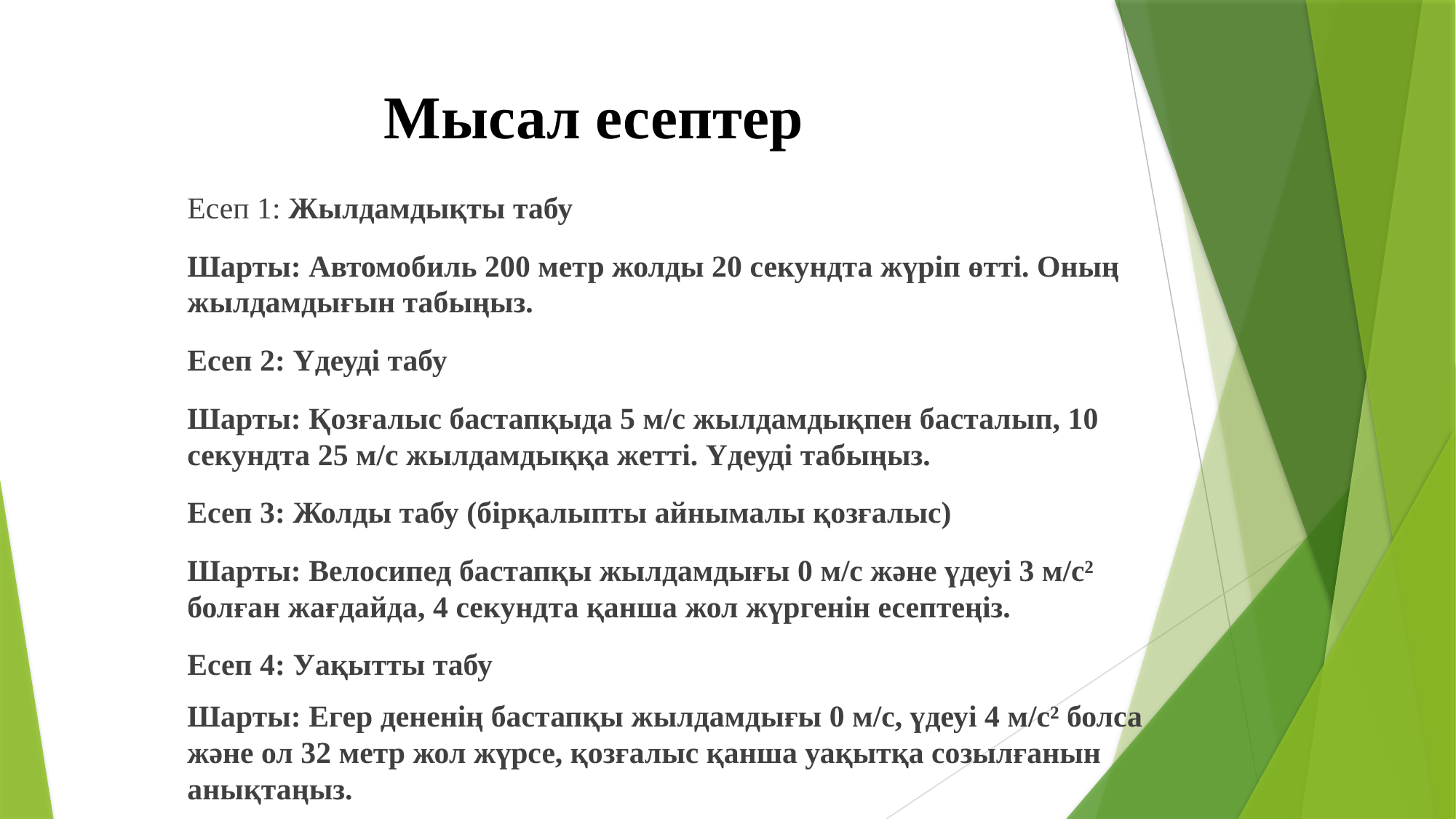

# Мысал есептер

Есеп 1: Жылдамдықты табу
Шарты: Автомобиль 200 метр жолды 20 секундта жүріп өтті. Оның жылдамдығын табыңыз.
Есеп 2: Үдеуді табу
Шарты: Қозғалыс бастапқыда 5 м/с жылдамдықпен басталып, 10 секундта 25 м/с жылдамдыққа жетті. Үдеуді табыңыз.
Есеп 3: Жолды табу (бірқалыпты айнымалы қозғалыс)
Шарты: Велосипед бастапқы жылдамдығы 0 м/с және үдеуі 3 м/с² болған жағдайда, 4 секундта қанша жол жүргенін есептеңіз.
Есеп 4: Уақытты табу
Шарты: Егер дененің бастапқы жылдамдығы 0 м/с, үдеуі 4 м/с² болса және ол 32 метр жол жүрсе, қозғалыс қанша уақытқа созылғанын анықтаңыз.